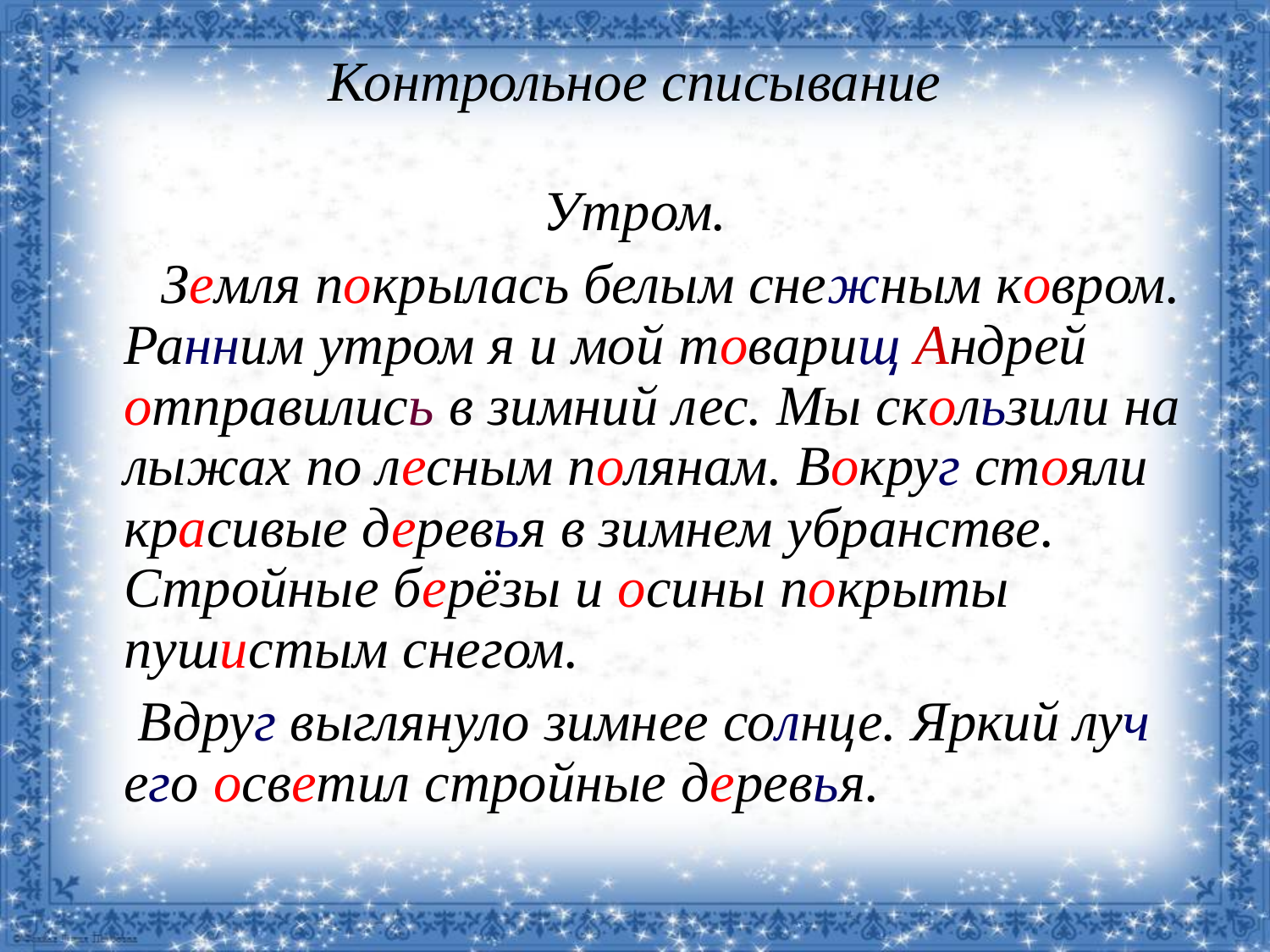

Контрольное списывание
Утром.
      Земля покрылась белым снежным ковром. Ранним утром я и мой товарищ Андрей отправились в зимний лес. Мы скользили на лыжах по лесным полянам. Вокруг стояли красивые деревья в зимнем убранстве. Стройные берёзы и осины покрыты пушистым снегом.
 	 Вдруг выглянуло зимнее солнце. Яркий луч его осветил стройные деревья.